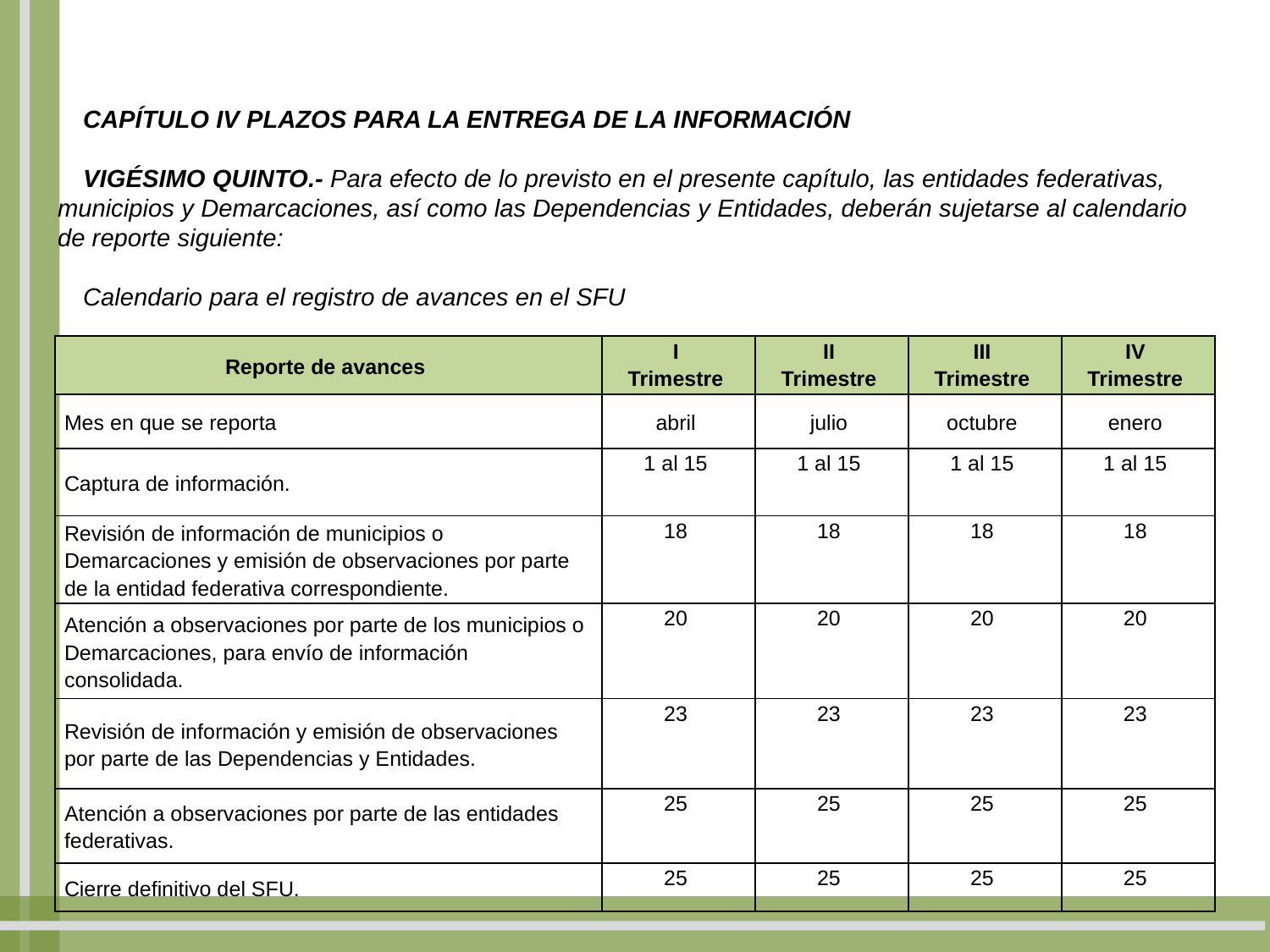

CAPÍTULO IV PLAZOS PARA LA ENTREGA DE LA INFORMACIÓN

VIGÉSIMO QUINTO.- Para efecto de lo previsto en el presente capítulo, las entidades federativas, municipios y Demarcaciones, así como las Dependencias y Entidades, deberán sujetarse al calendario de reporte siguiente:

Calendario para el registro de avances en el SFU
| Reporte de avances | I Trimestre | II Trimestre | III Trimestre | IV Trimestre |
| --- | --- | --- | --- | --- |
| Mes en que se reporta | abril | julio | octubre | enero |
| Captura de información. | 1 al 15 | 1 al 15 | 1 al 15 | 1 al 15 |
| Revisión de información de municipios o Demarcaciones y emisión de observaciones por parte de la entidad federativa correspondiente. | 18 | 18 | 18 | 18 |
| Atención a observaciones por parte de los municipios o Demarcaciones, para envío de información consolidada. | 20 | 20 | 20 | 20 |
| Revisión de información y emisión de observaciones por parte de las Dependencias y Entidades. | 23 | 23 | 23 | 23 |
| Atención a observaciones por parte de las entidades federativas. | 25 | 25 | 25 | 25 |
| Cierre definitivo del SFU. | 25 | 25 | 25 | 25 |